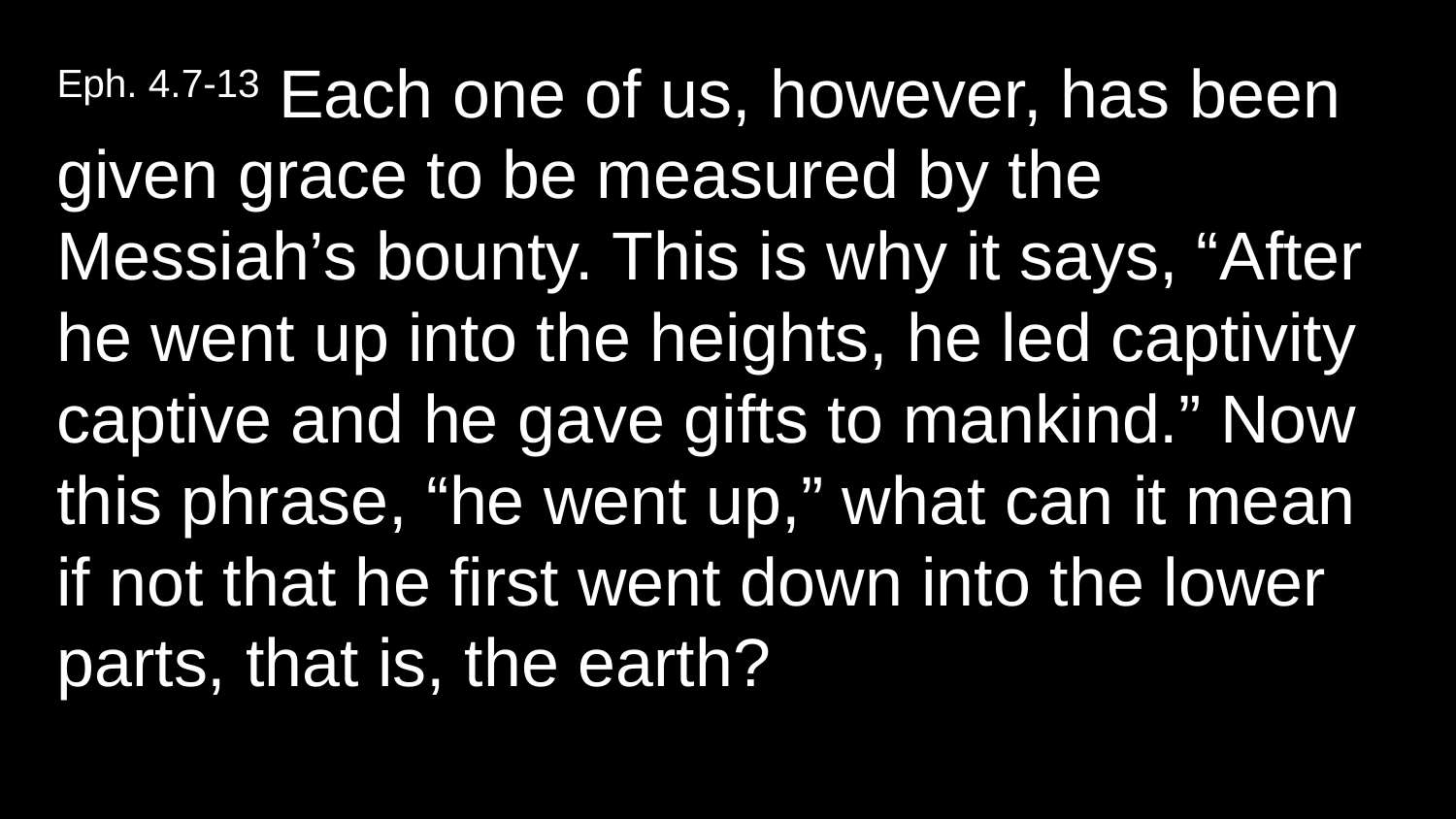

Eph. 4.7-13 Each one of us, however, has been given grace to be measured by the Messiah’s bounty. This is why it says, “After he went up into the heights, he led captivity captive and he gave gifts to mankind.” Now this phrase, “he went up,” what can it mean if not that he first went down into the lower parts, that is, the earth?